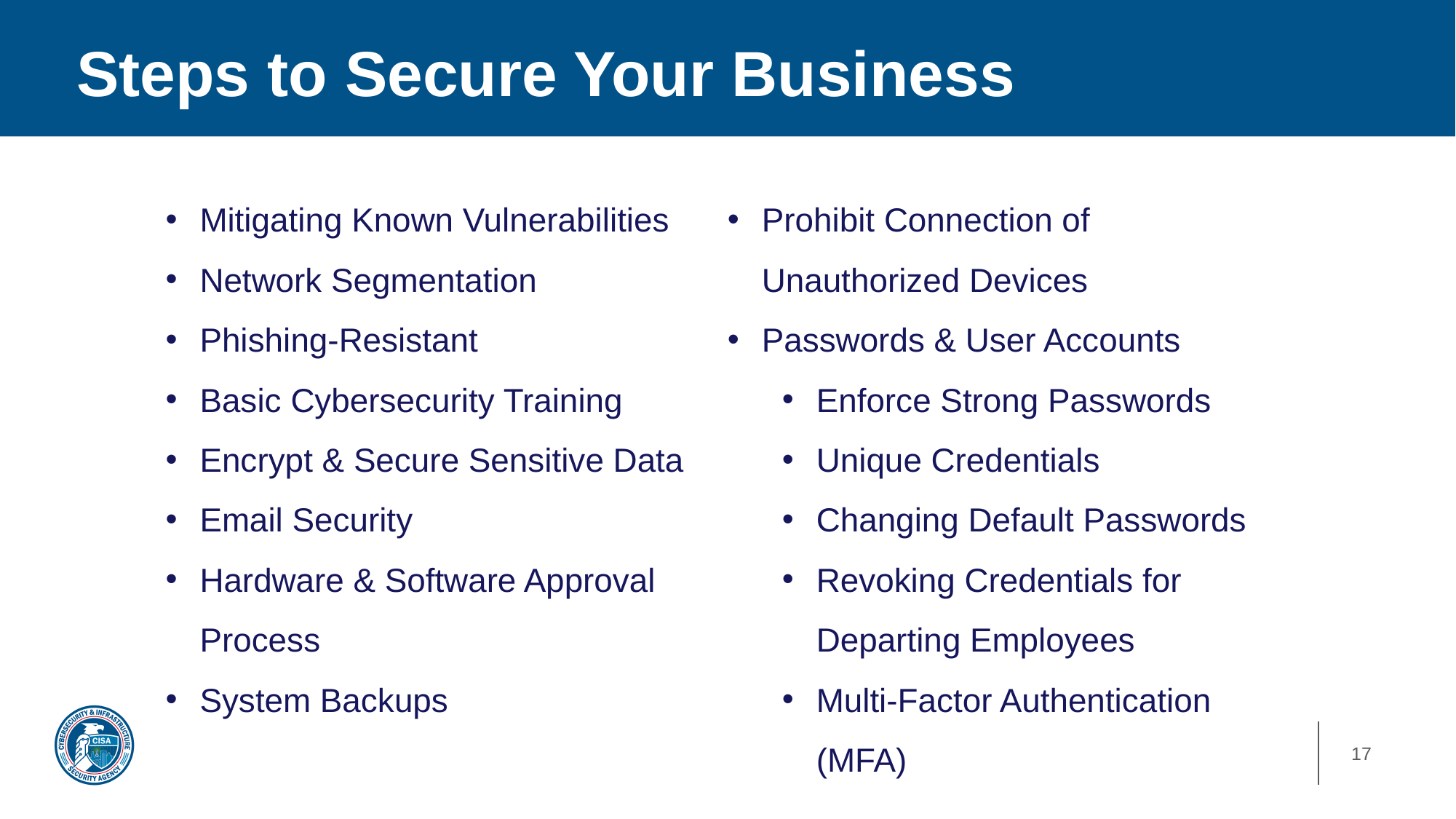

# Steps to Secure Your Business
Mitigating Known Vulnerabilities
Network Segmentation
Phishing-Resistant
Basic Cybersecurity Training
Encrypt & Secure Sensitive Data
Email Security
Hardware & Software Approval Process
System Backups

Prohibit Connection of Unauthorized Devices
Passwords & User Accounts
Enforce Strong Passwords
Unique Credentials
Changing Default Passwords
Revoking Credentials for Departing Employees
Multi-Factor Authentication (MFA)

17